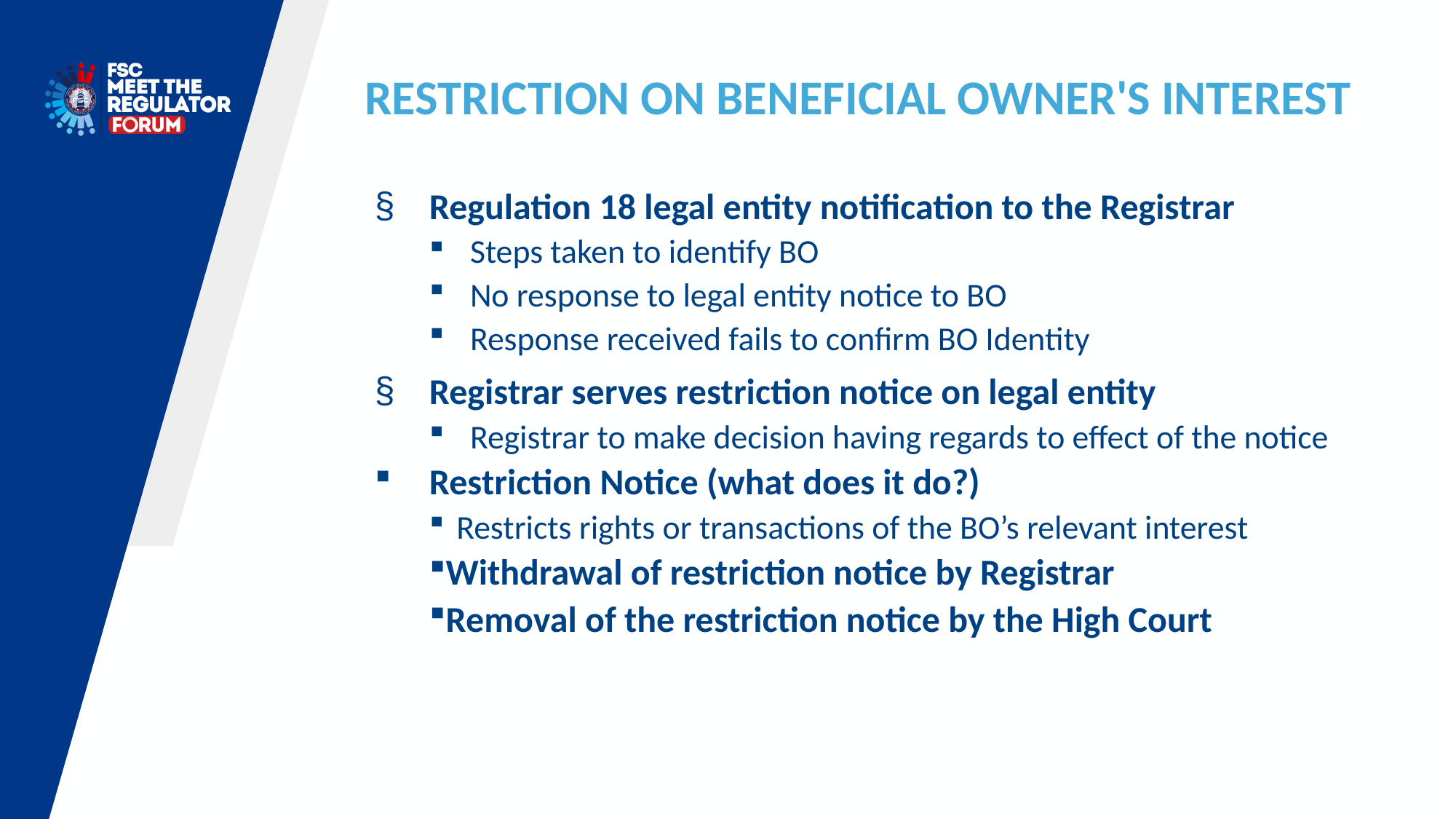

RESTRICTION ON BENEFICIAL OWNER'S INTEREST
Regulation 18 legal entity notification to the Registrar
Steps taken to identify BO
No response to legal entity notice to BO
Response received fails to confirm BO Identity
Registrar serves restriction notice on legal entity
Registrar to make decision having regards to effect of the notice
Restriction Notice (what does it do?)
Restricts rights or transactions of the BO’s relevant interest
Withdrawal of restriction notice by Registrar
Removal of the restriction notice by the High Court